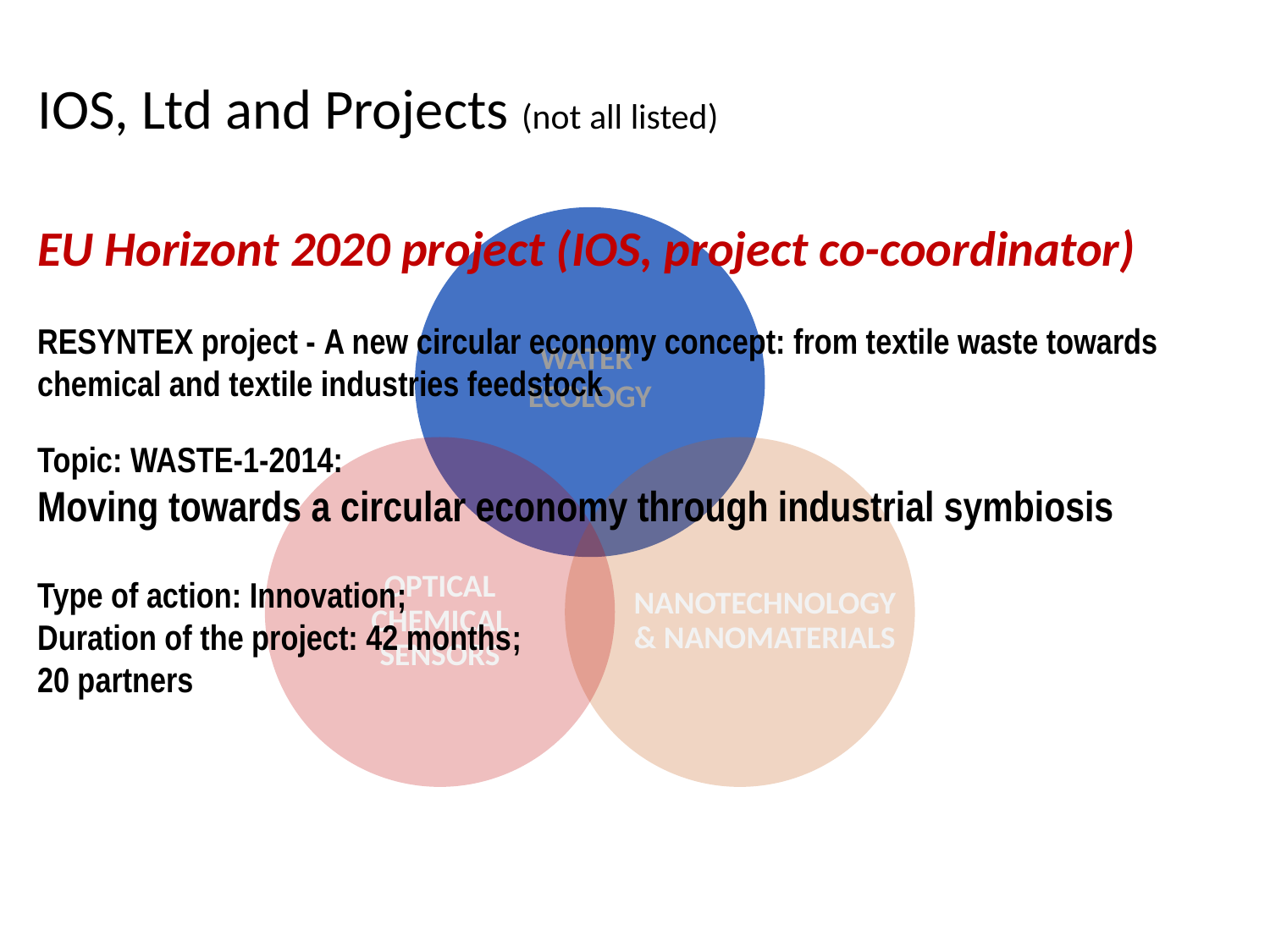

Predstojnica:       Prof.dr. Aleksandra Lobnik
Kontakt:   aleksandra.lobnik@um.si
# IOS, Ltd and Projects (not all listed)

EU Horizont 2020 project (IOS, project co-coordinator)

RESYNTEX project - A new circular economy concept: from textile waste towards chemical and textile industries feedstock

Topic: WASTE-1-2014:
Moving towards a circular economy through industrial symbiosis

Type of action: Innovation;
Duration of the project: 42 months;
20 partners

TFC membrane

WATER
ECOLOGY

OPTICAL CHEMICAL SENSORS

NANOTECHNOLOGY & NANOMATERIALS